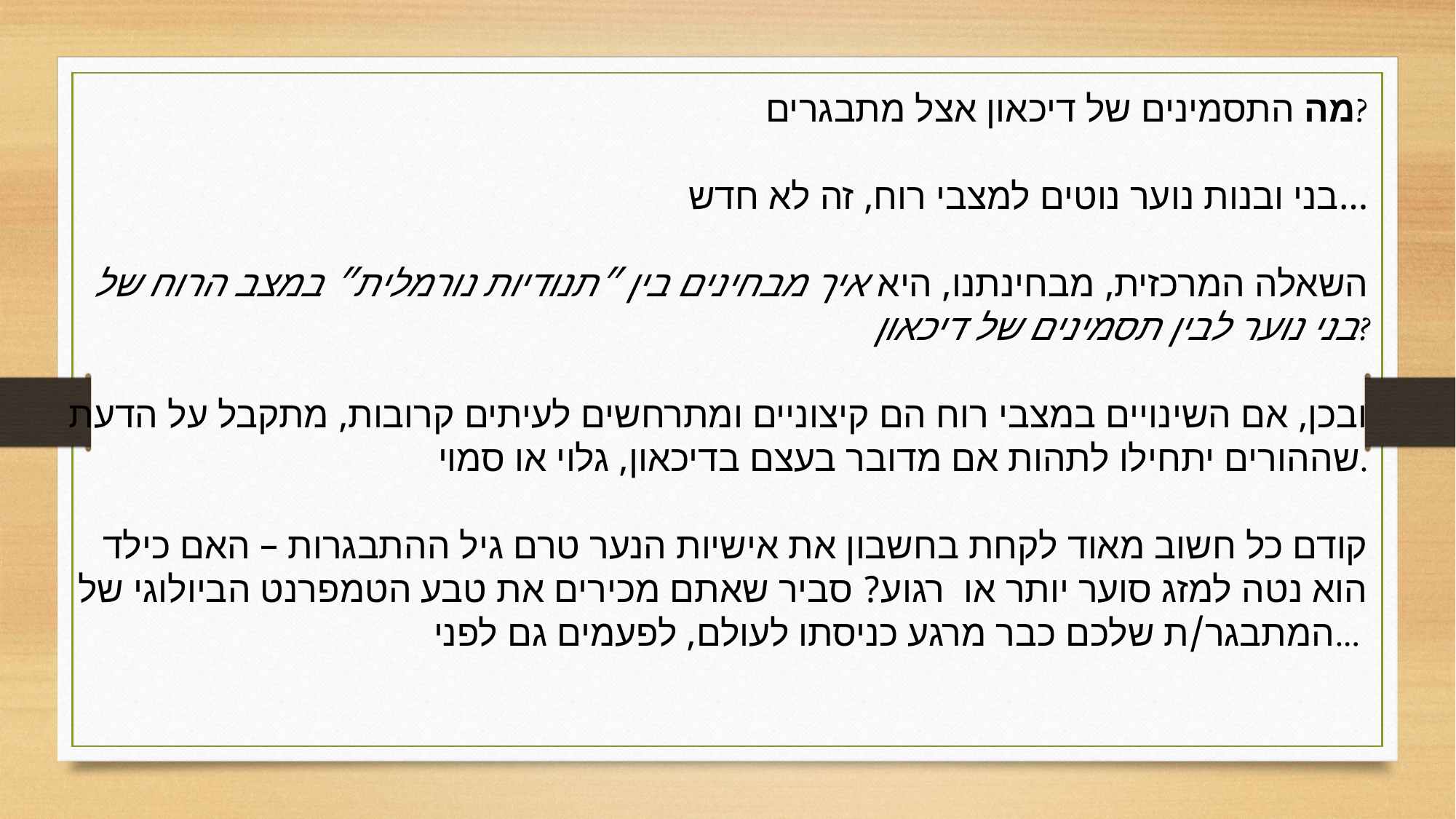

מה התסמינים של דיכאון אצל מתבגרים?

בני ובנות נוער נוטים למצבי רוח, זה לא חדש…

השאלה המרכזית, מבחינתנו, היא איך מבחינים בין ״תנודיות נורמלית״ במצב הרוח של בני נוער לבין תסמינים של דיכאון?
ובכן, אם השינויים במצבי רוח הם קיצוניים ומתרחשים לעיתים קרובות, מתקבל על הדעת שההורים יתחילו לתהות אם מדובר בעצם בדיכאון, גלוי או סמוי.

קודם כל חשוב מאוד לקחת בחשבון את אישיות הנער טרם גיל ההתבגרות – האם כילד הוא נטה למזג סוער יותר או  רגוע? סביר שאתם מכירים את טבע הטמפרנט הביולוגי של המתבגר/ת שלכם כבר מרגע כניסתו לעולם, לפעמים גם לפני...